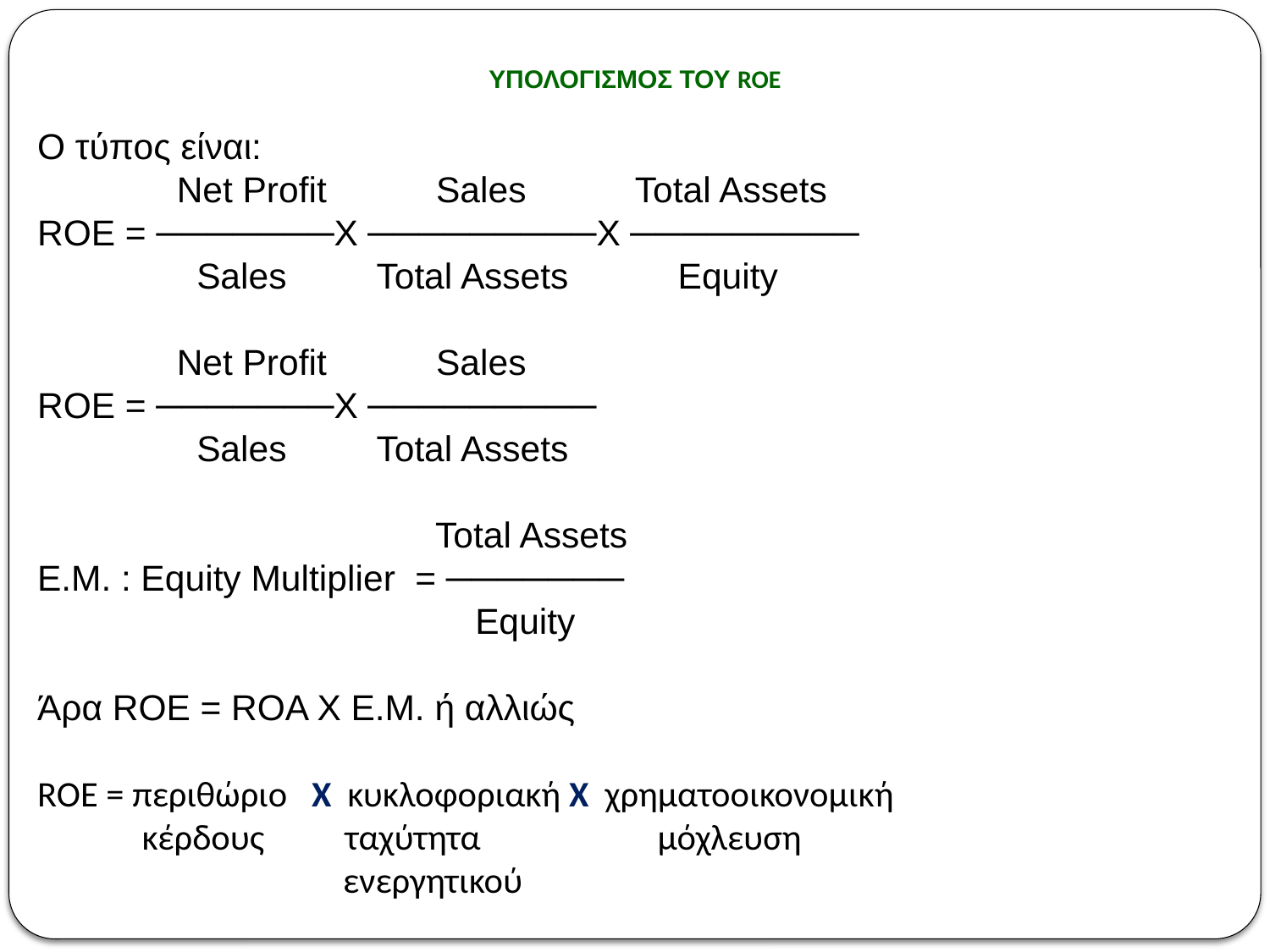

# ΥΠΟΛΟΓΙΣΜΟΣ ΤΟΥ ROE
Ο τύπος είναι:
              Net Profit           Sales           Total Assets
ROE = ───────Χ ─────────X ─────────
                Sales         Total Assets           Equity

              Net Profit           Sales
ROE = ───────Χ ─────────
                Sales         Total Assets

                                        Total Assets
E.M. : Equity Multiplier  = ───────
                                            Equity

Άρα ROE = ROA X E.M. ή αλλιώς

ROE = περιθώριο   X  κυκλοφοριακή X  χρηματοοικονομική
             κέρδους          ταχύτητα                      μόχλευση
                                      ενεργητικού